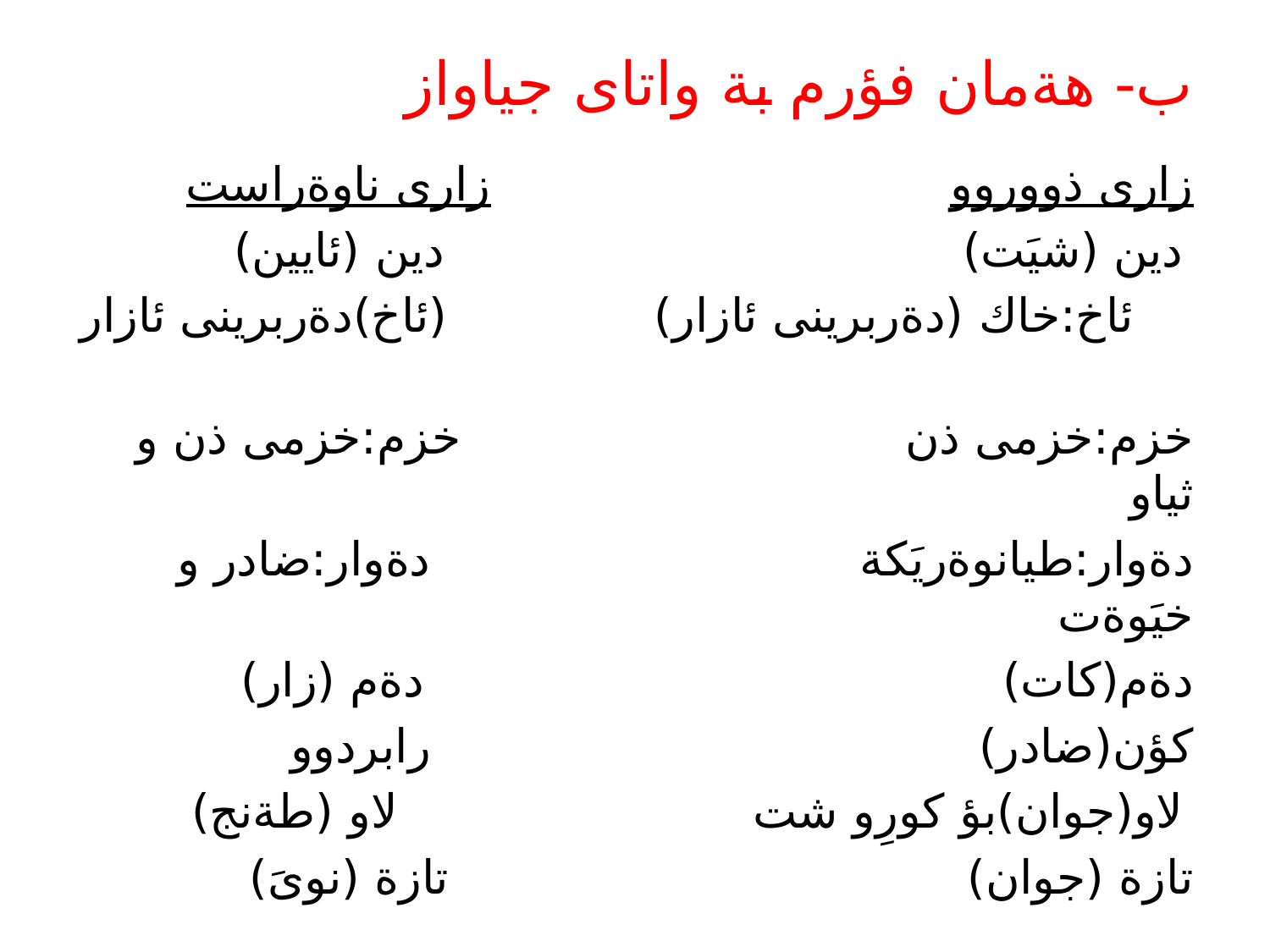

# ب- هةمان فؤرم بة واتاى جياواز
زارى ذووروو                               زارى ناوةراست
دين (شيَت)                                   دين (ئايين)
ئاخ:خاك (دةربرينى ئازار)              (ئاخ)دةربرينى ئازار
خزم:خزمى ذن                              خزم:خزمى ذن و ثياو
دةوار:طيانوةريَكة                             دةوار:ضادر و خيَوةت
دةم(كات)                                       دةم (زار)
كؤن(ضادر)                                     رابردوو
لاو(جوان)بؤ كورِو شت                        لاو (طةنج)
تازة (جوان)                                   تازة (نوىَ)